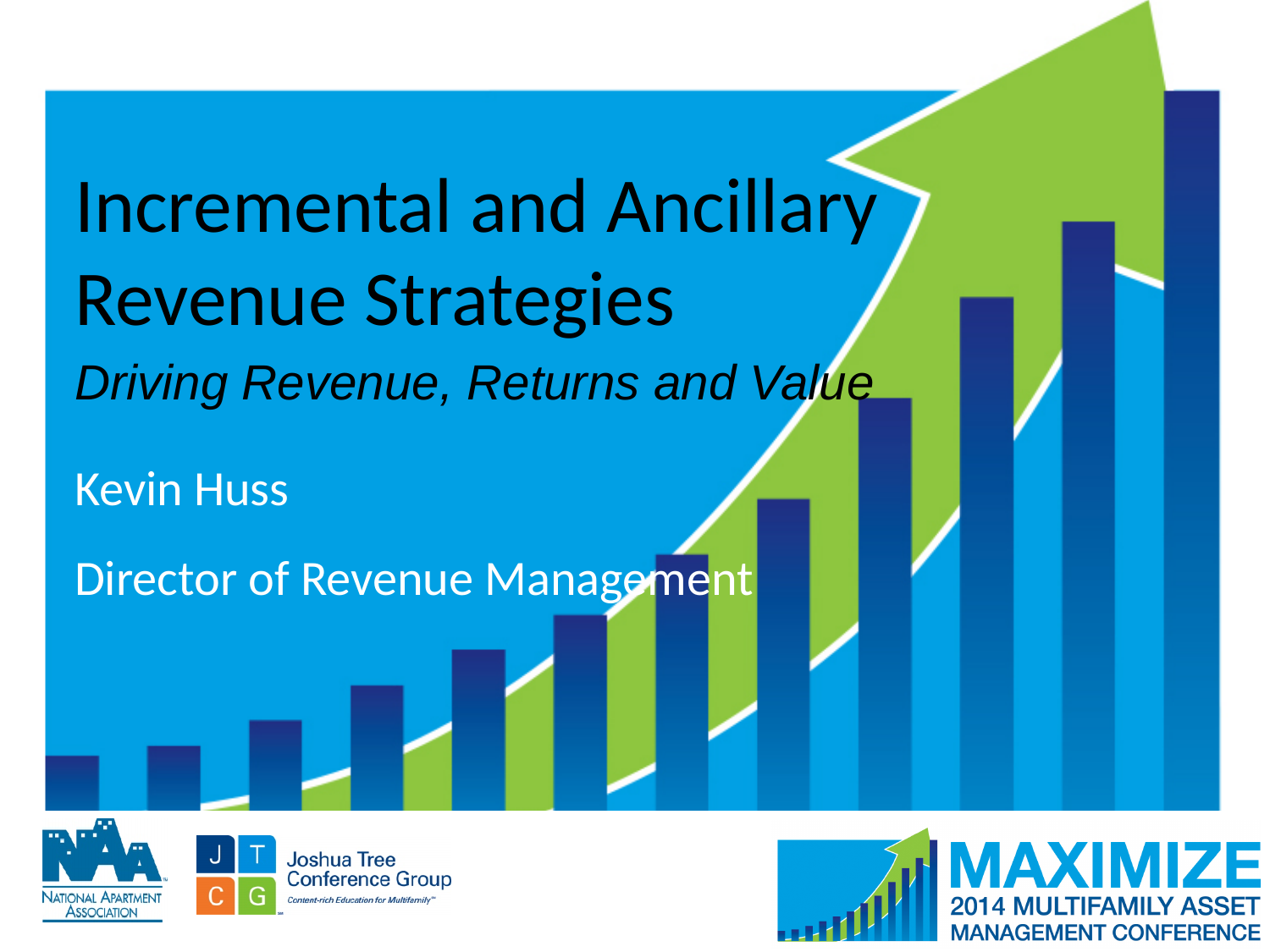

# Incremental and Ancillary Revenue Strategies
Driving Revenue, Returns and Value
Kevin Huss
Director of Revenue Management